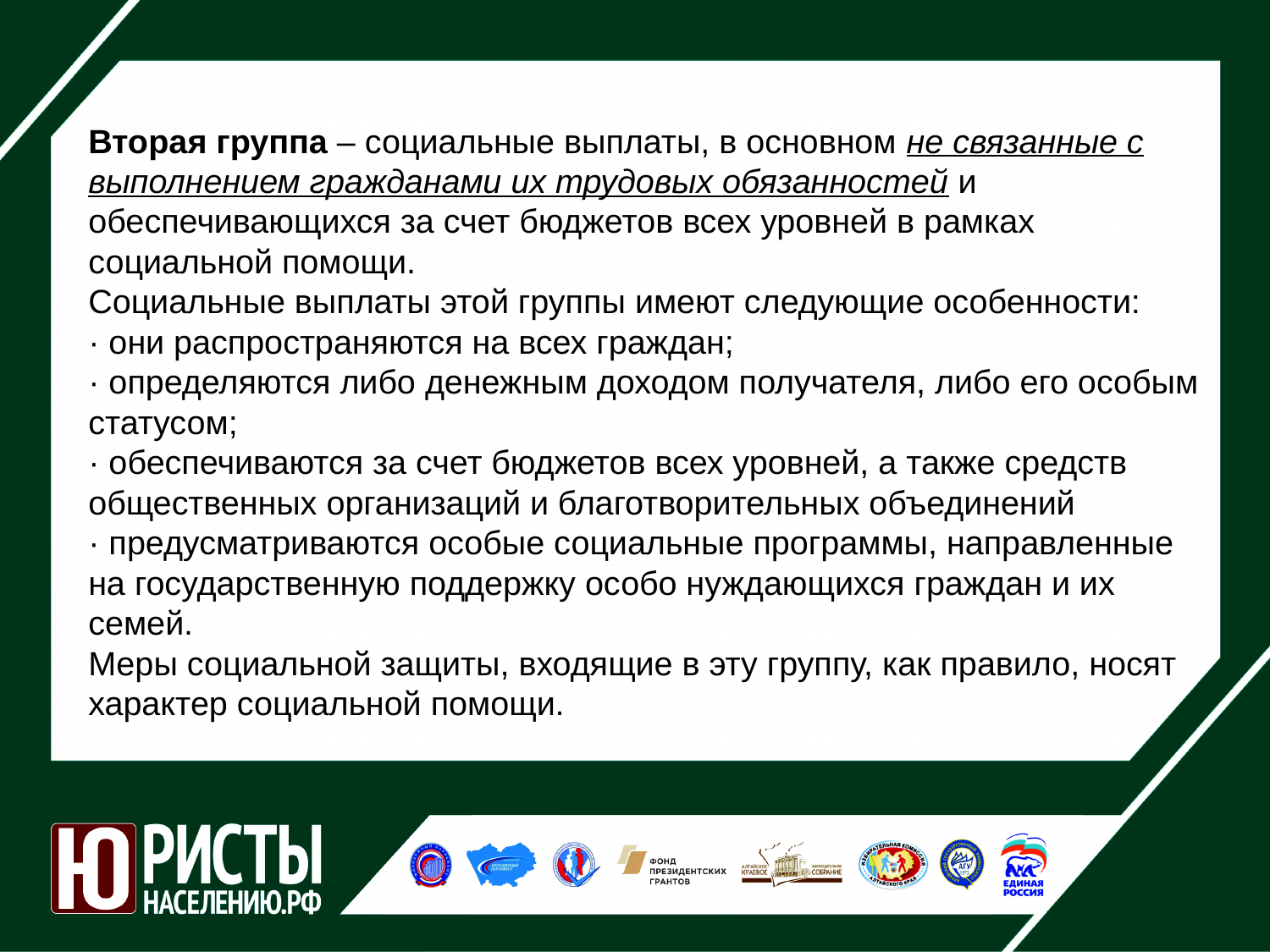

Вторая группа – социальные выплаты, в основном не связанные с выполнением гражданами их трудовых обязанностей и обеспечивающихся за счет бюджетов всех уровней в рамках социальной помощи.
Социальные выплаты этой группы имеют следующие особенности:
· они распространяются на всех граждан;
· определяются либо денежным доходом получателя, либо его особым статусом;
· обеспечиваются за счет бюджетов всех уровней, а также средств общественных организаций и благотворительных объединений
· предусматриваются особые социальные программы, направленные на государственную поддержку особо нуждающихся граждан и их семей.
Меры социальной защиты, входящие в эту группу, как правило, носят характер социальной помощи.